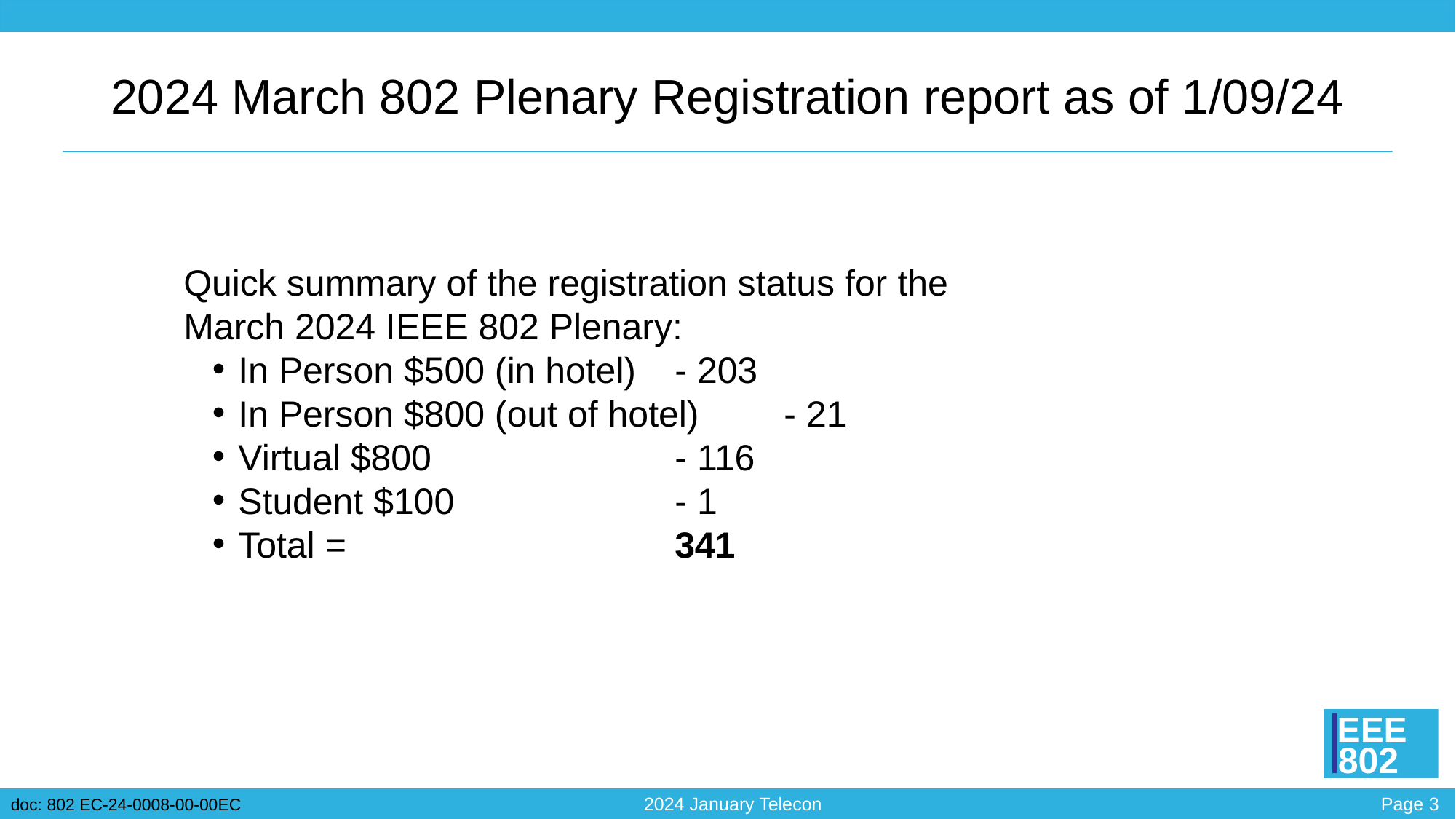

# 2024 March 802 Plenary Registration report as of 1/09/24
Quick summary of the registration status for the
March 2024 IEEE 802 Plenary:
In Person $500 (in hotel) 	- 203
In Person $800 (out of hotel) 	- 21
Virtual $800 			- 116
Student $100			- 1
Total = 			341